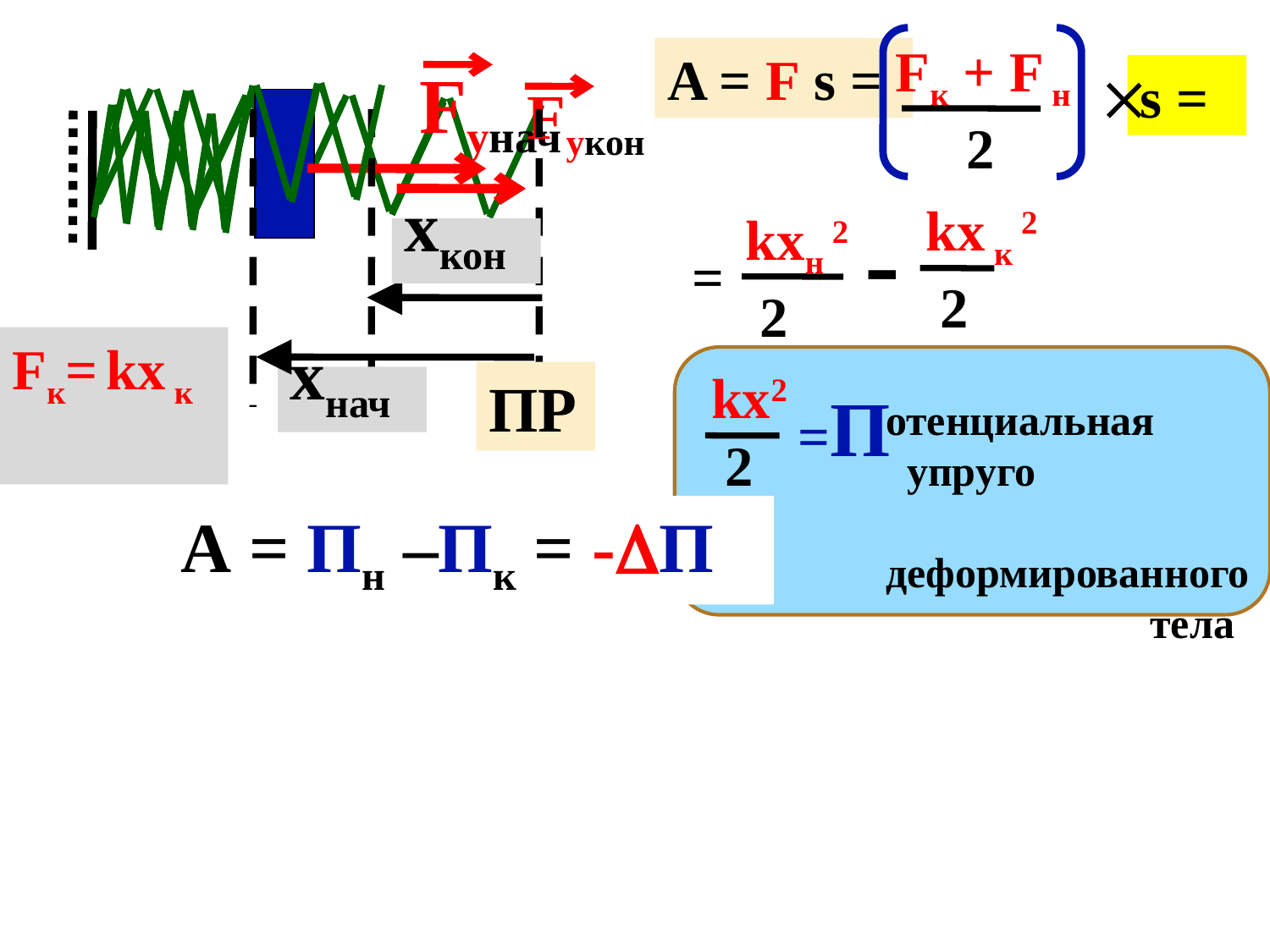

Fк + F н
     2
A = F s =
Fунач
×
s =
Fукон

-
 kx к 2
  2
kxн 2
 2
xкон
   =
Fк= kx к

 kx2
  2
ПР
xнач
   =П
отенциальная
  упруго
деформированного
                         тела
А = Пн –Пк = -ΔП